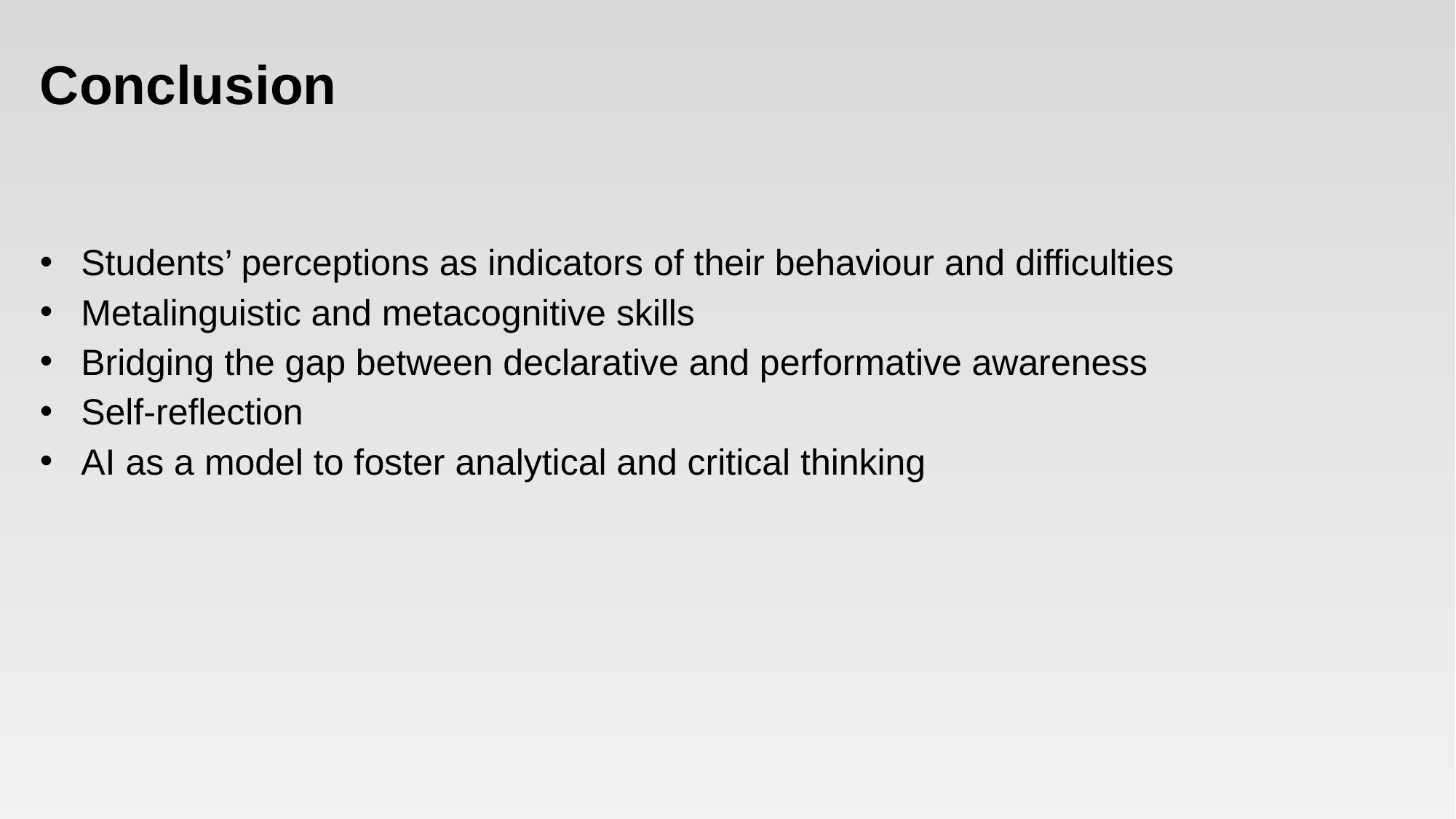

# Conclusion
Students’ perceptions as indicators of their behaviour and difficulties
Metalinguistic and metacognitive skills
Bridging the gap between declarative and performative awareness
Self-reflection
AI as a model to foster analytical and critical thinking